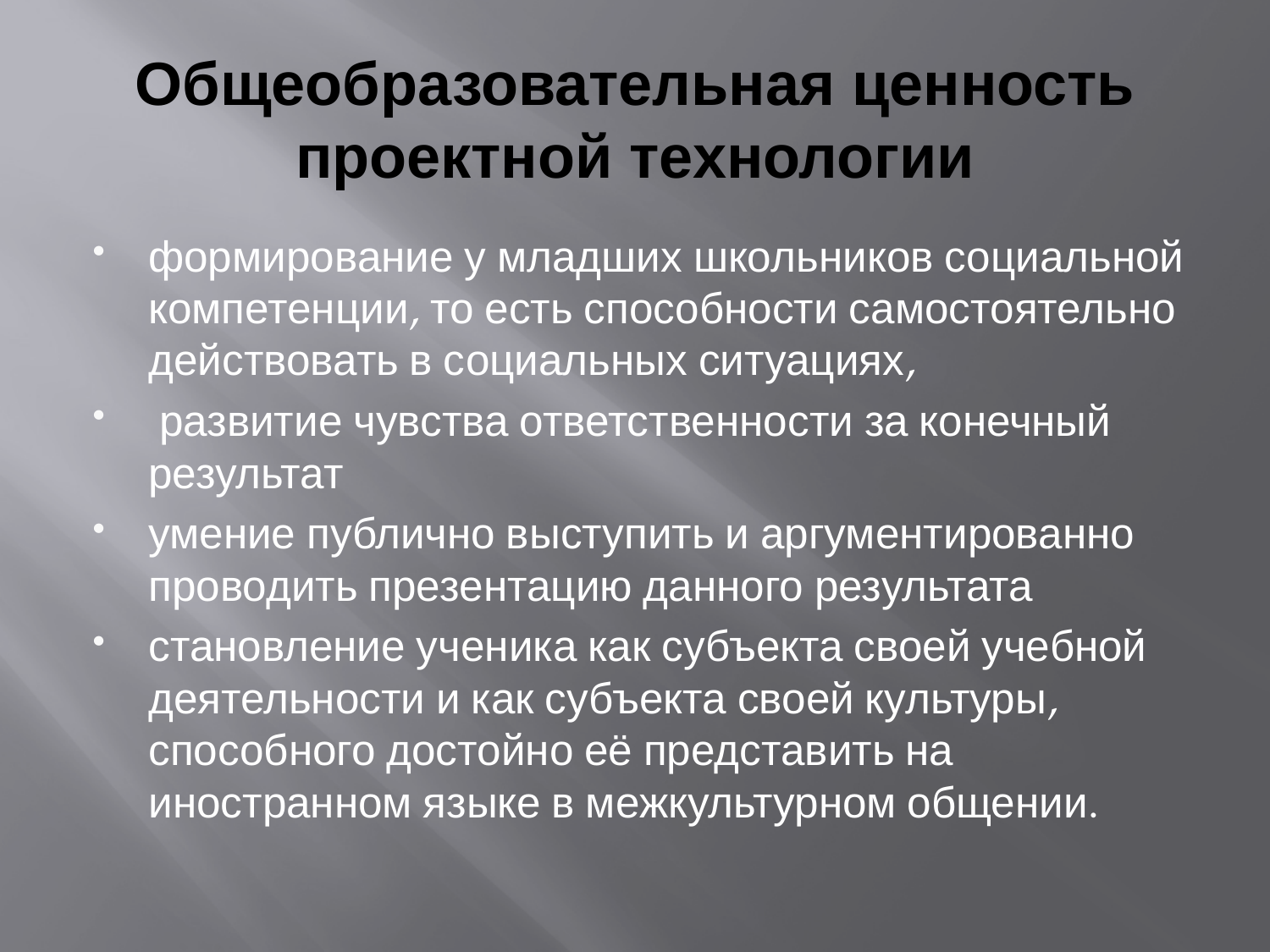

# Общеобразовательная ценность проектной технологии
формирование у младших школьников социальной компетенции, то есть способности самостоятельно действовать в социальных ситуациях,
 развитие чувства ответственности за конечный результат
умение публично выступить и аргументированно проводить презентацию данного результата
становление ученика как субъекта своей учебной деятельности и как субъекта своей культуры, способного достойно её представить на иностранном языке в межкультурном общении.